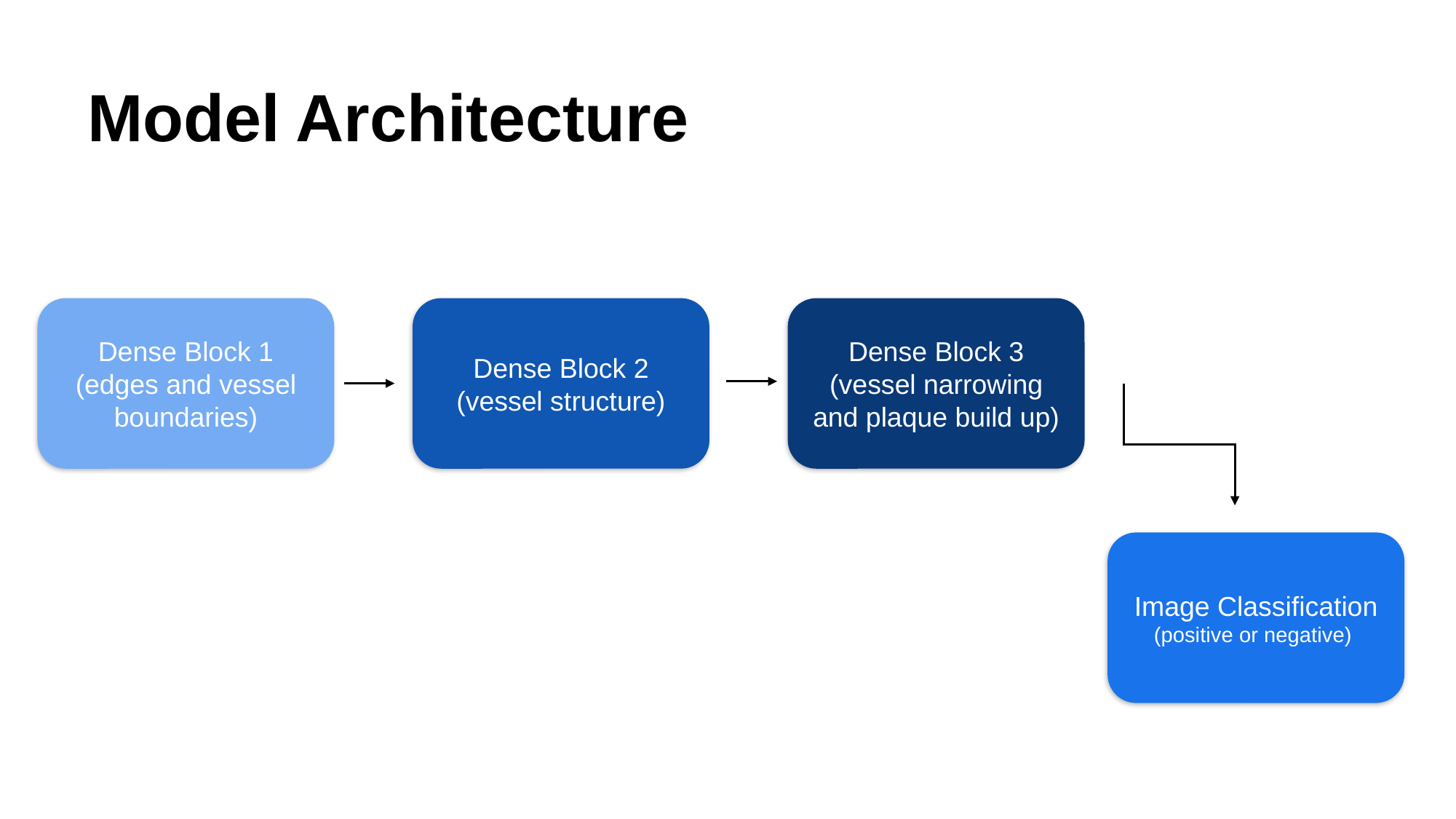

# Model Architecture

Dense Block 1
(edges and vessel boundaries)
Dense Block 2
(vessel structure)
Dense Block 3
(vessel narrowing and plaque build up)
Image Classification
(positive or negative)